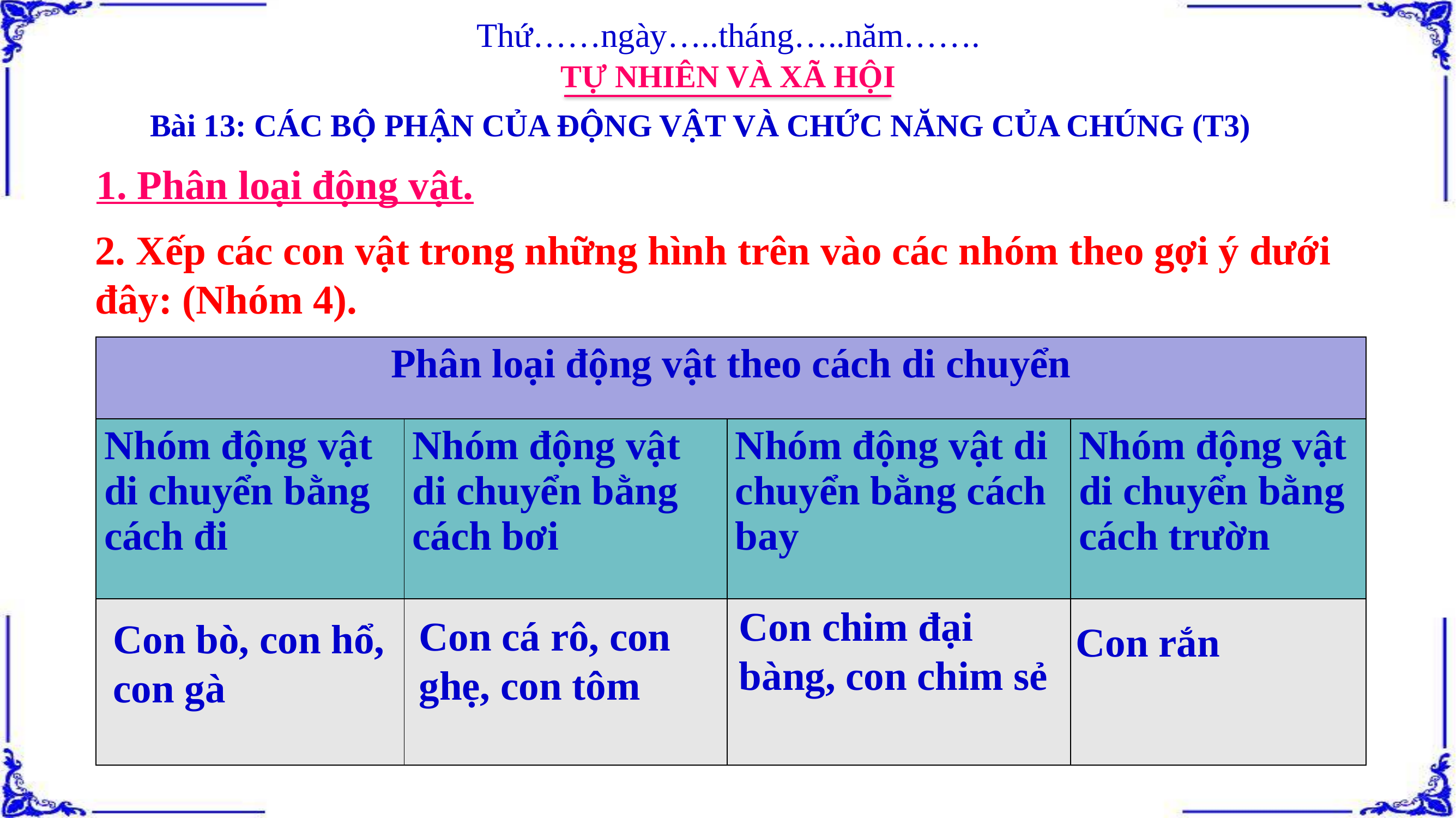

Thứ……ngày…..tháng…..năm…….
TỰ NHIÊN VÀ XÃ HỘI
Bài 13: CÁC BỘ PHẬN CỦA ĐỘNG VẬT VÀ CHỨC NĂNG CỦA CHÚNG (T3)
1. Phân loại động vật.
2. Xếp các con vật trong những hình trên vào các nhóm theo gợi ý dưới đây: (Nhóm 4).
| Phân loại động vật theo cách di chuyển |  |  |  |
| --- | --- | --- | --- |
| Nhóm động vật di chuyển bằng cách đi | Nhóm động vật di chuyển bằng cách bơi | Nhóm động vật di chuyển bằng cách bay | Nhóm động vật di chuyển bằng cách trườn |
|  |  |  |  |
Con chim đại bàng, con chim sẻ
Con cá rô, con ghẹ, con tôm
Con bò, con hổ, con gà
Con rắn